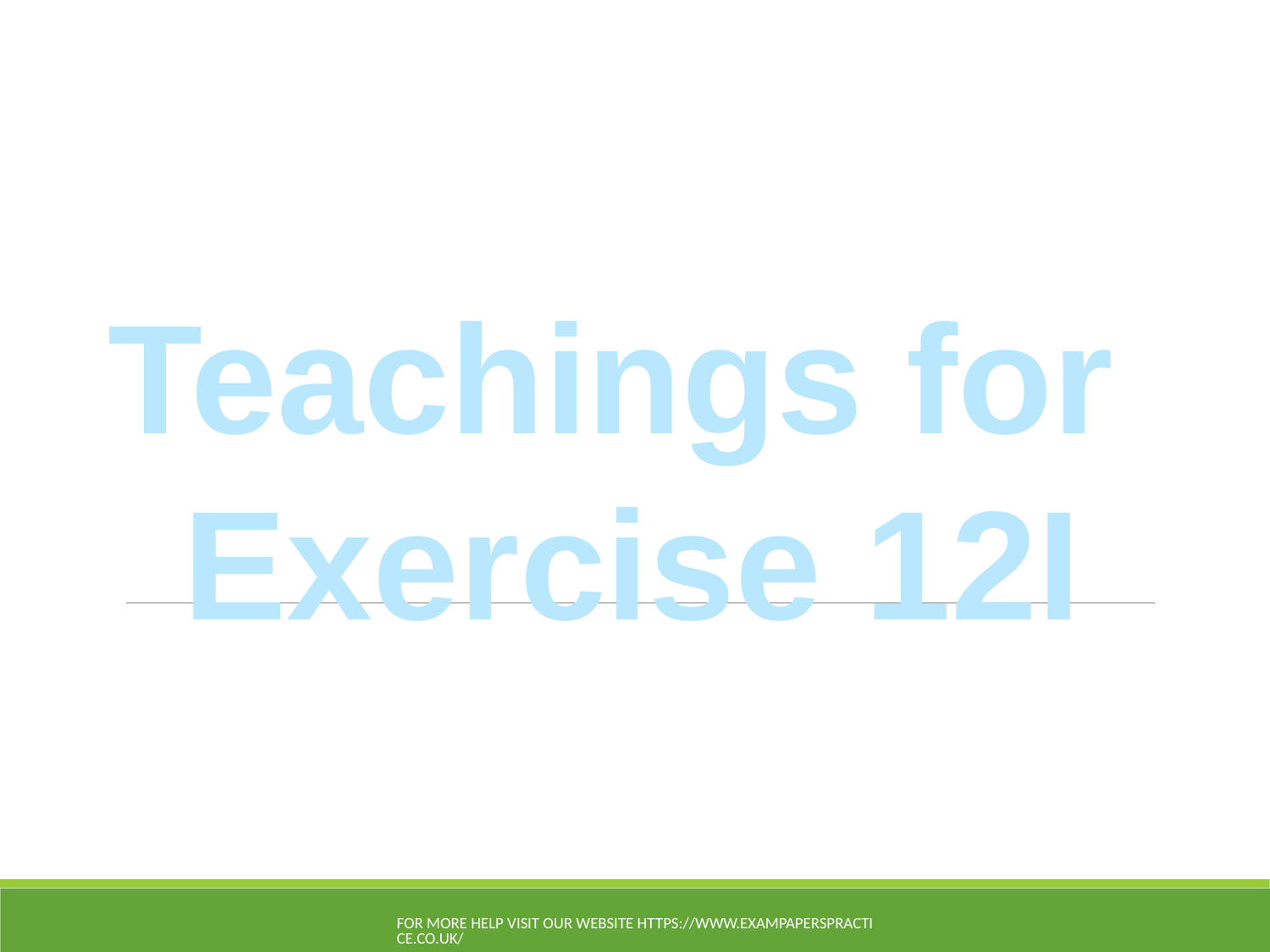

Teachings for
Exercise 12I
For more help visit our website https://www.exampaperspractice.co.uk/